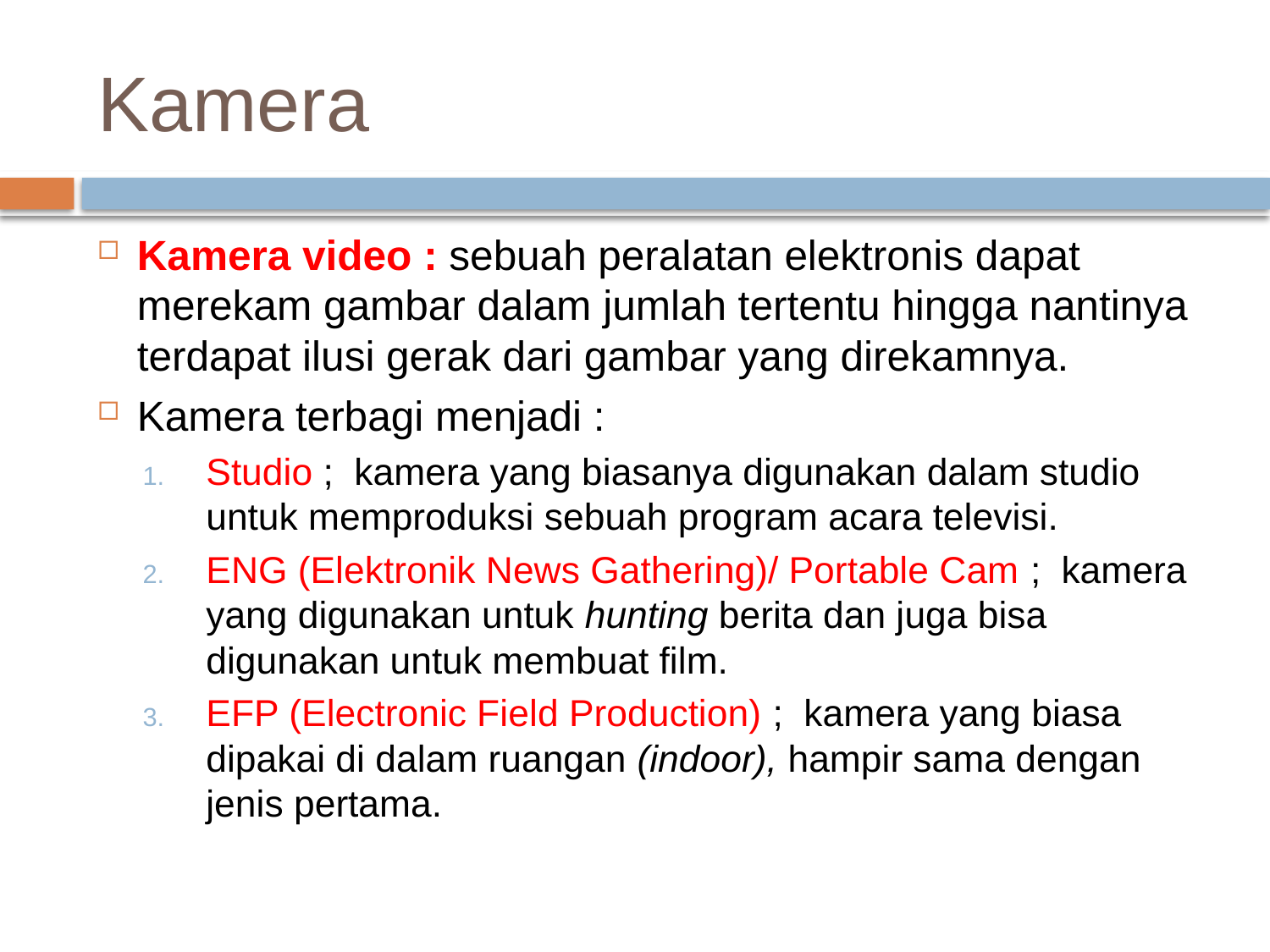

# Kamera
Kamera video : sebuah peralatan elektronis dapat merekam gambar dalam jumlah tertentu hingga nantinya terdapat ilusi gerak dari gambar yang direkamnya.
Kamera terbagi menjadi :
Studio ;  kamera yang biasanya digunakan dalam studio untuk memproduksi sebuah program acara televisi.
ENG (Elektronik News Gathering)/ Portable Cam ;  kamera yang digunakan untuk hunting berita dan juga bisa digunakan untuk membuat film.
EFP (Electronic Field Production) ;  kamera yang biasa dipakai di dalam ruangan (indoor), hampir sama dengan jenis pertama.